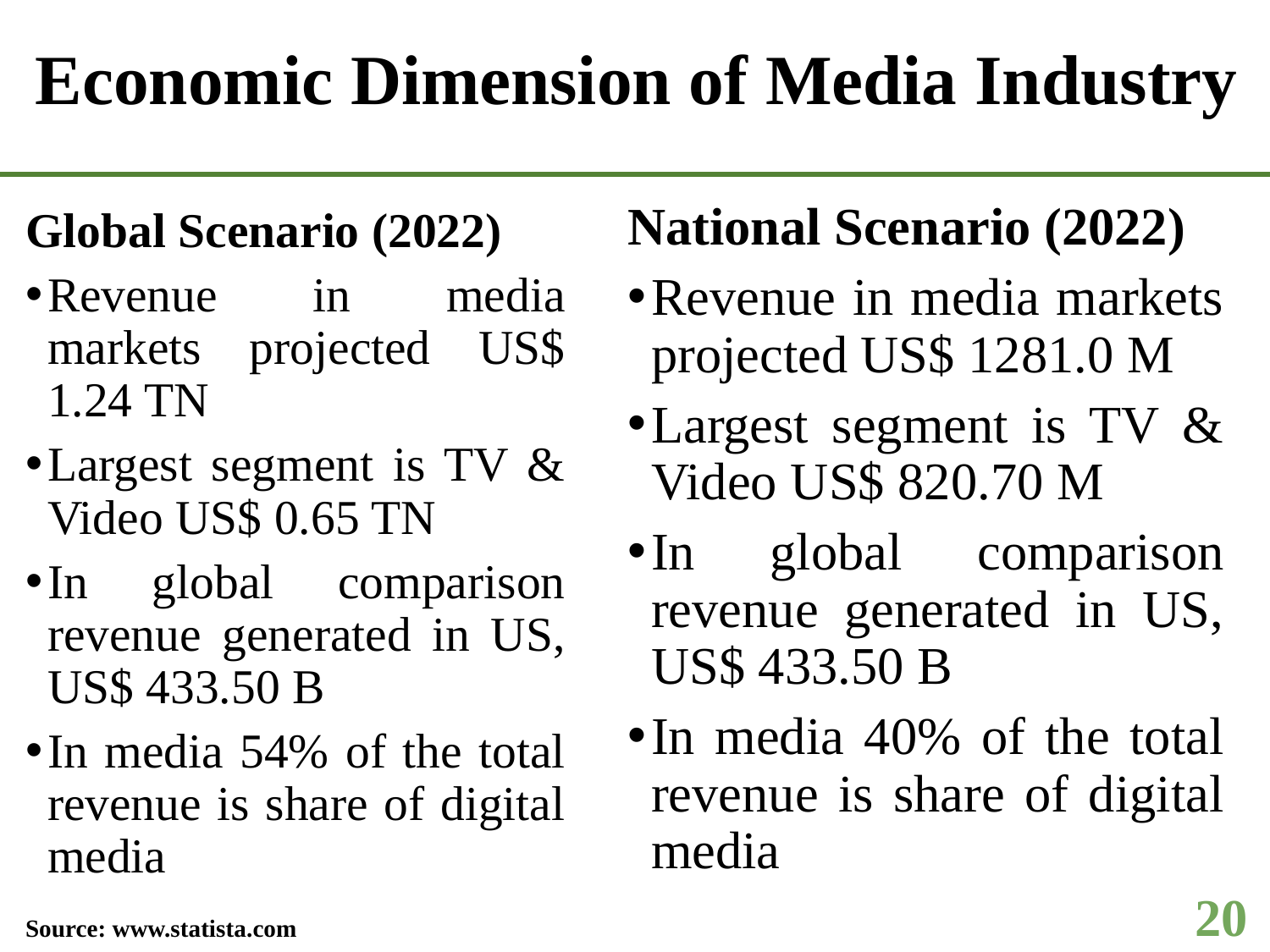

# Economic Dimension of Media Industry
National Scenario (2022)
Revenue in media markets projected US$ 1281.0 M
Largest segment is TV & Video US$ 820.70 M
In global comparison revenue generated in US, US$ 433.50 B
In media 40% of the total revenue is share of digital media

Global Scenario (2022)
Revenue in media markets projected US$ 1.24 TN
Largest segment is TV & Video US$ 0.65 TN
In global comparison revenue generated in US, US$ 433.50 B
In media 54% of the total revenue is share of digital media

20
Source: www.statista.com